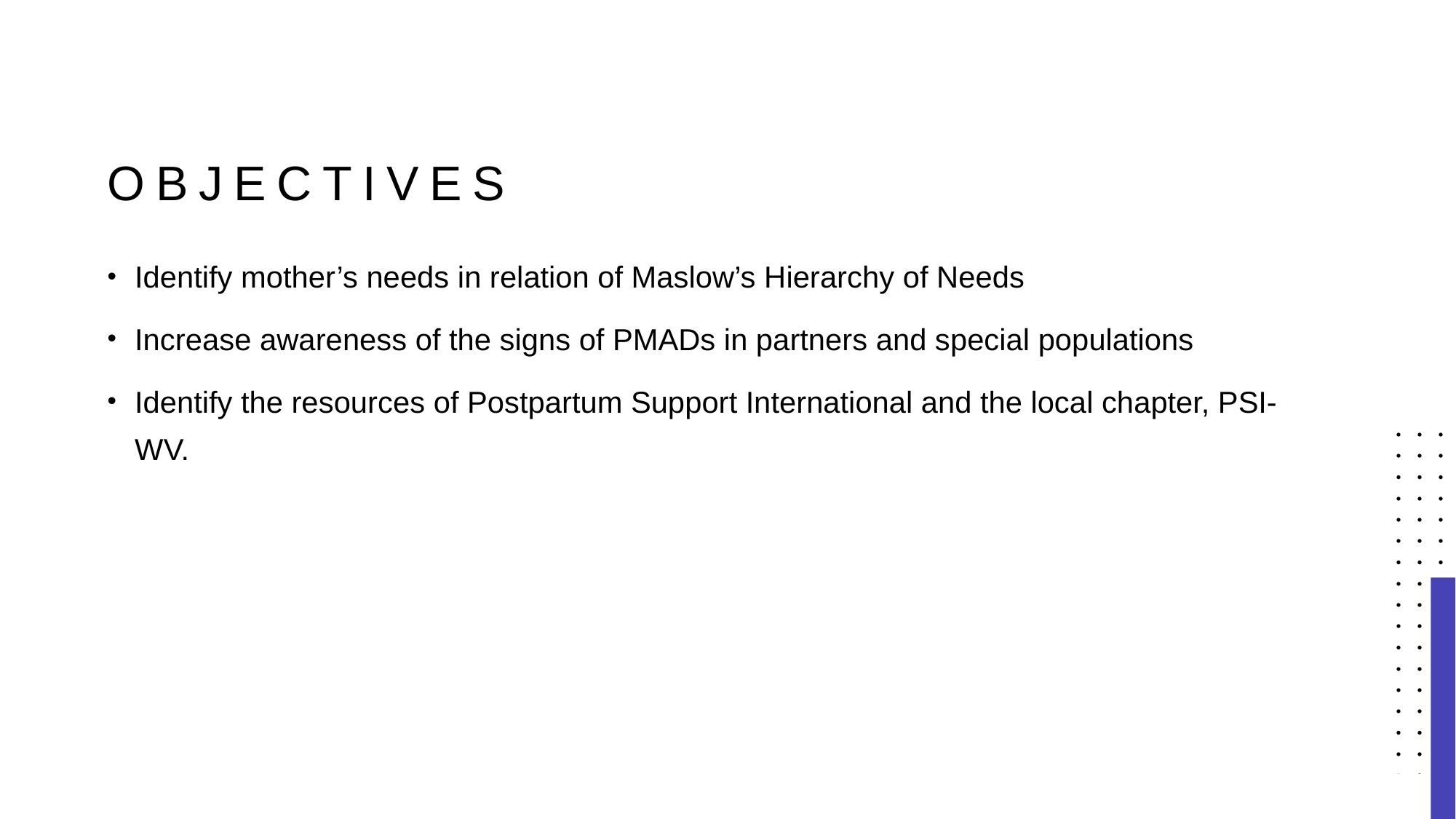

# Objectives
Identify mother’s needs in relation of Maslow’s Hierarchy of Needs
Increase awareness of the signs of PMADs in partners and special populations
Identify the resources of Postpartum Support International and the local chapter, PSI-WV.